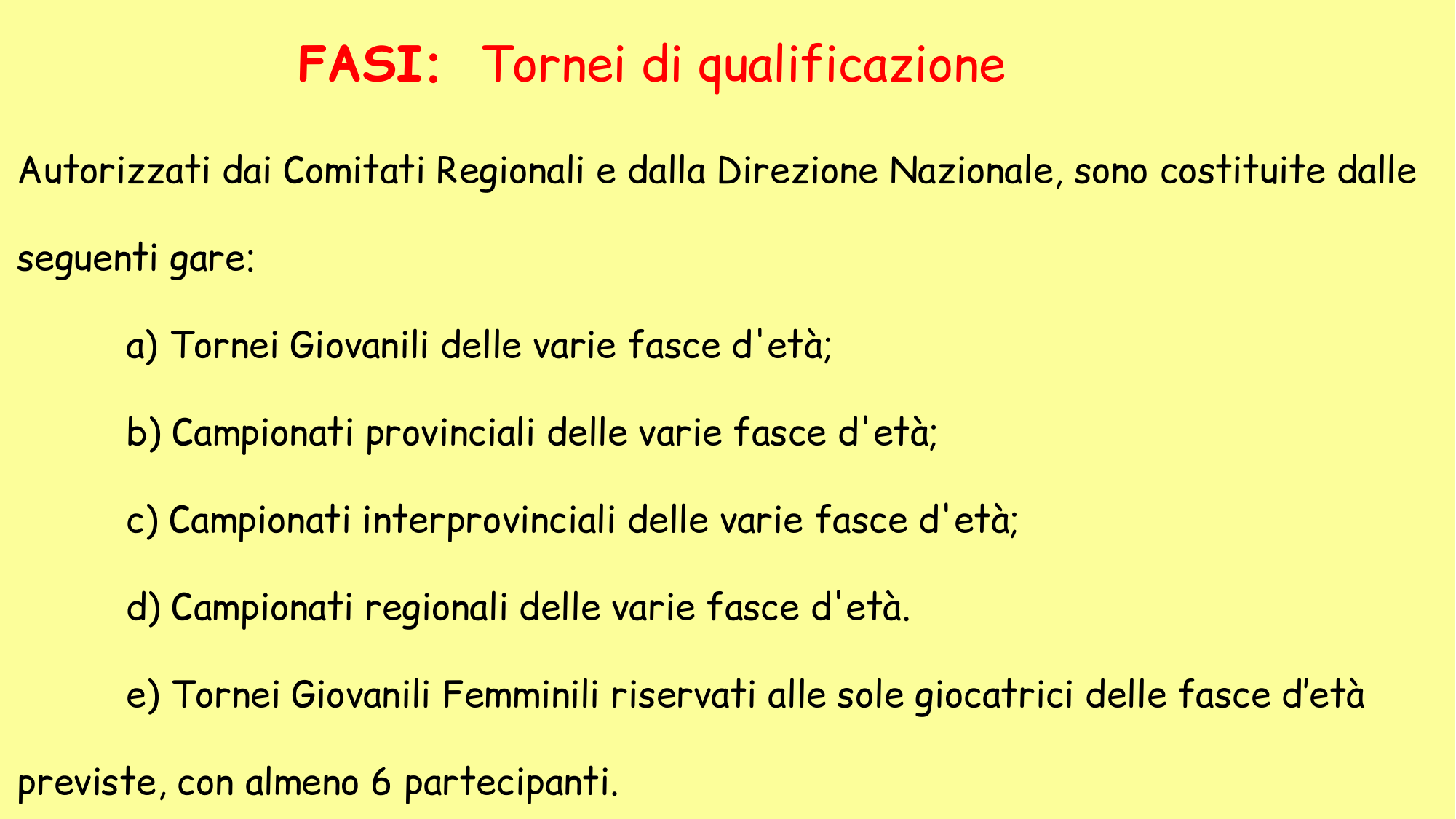

FASI:  Tornei di qualificazione
Autorizzati dai Comitati Regionali e dalla Direzione Nazionale, sono costituite dalle seguenti gare:
	a) Tornei Giovanili delle varie fasce d'età;
	b) Campionati provinciali delle varie fasce d'età;
	c) Campionati interprovinciali delle varie fasce d'età;
	d) Campionati regionali delle varie fasce d'età.
	e) Tornei Giovanili Femminili riservati alle sole giocatrici delle fasce d’età previste, con almeno 6 partecipanti.